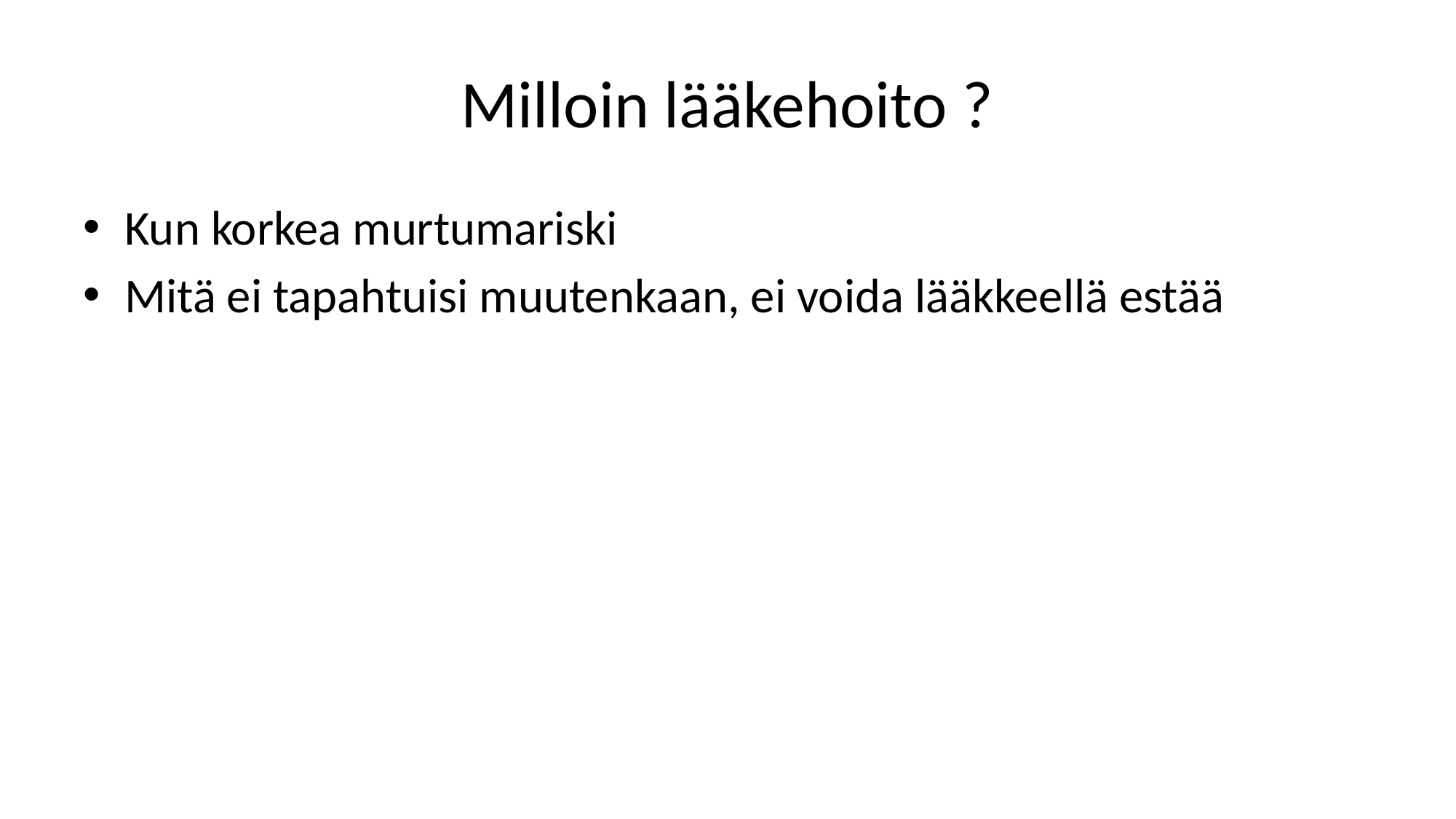

# Milloin lääkehoito ?
Kun korkea murtumariski
Mitä ei tapahtuisi muutenkaan, ei voida lääkkeellä estää